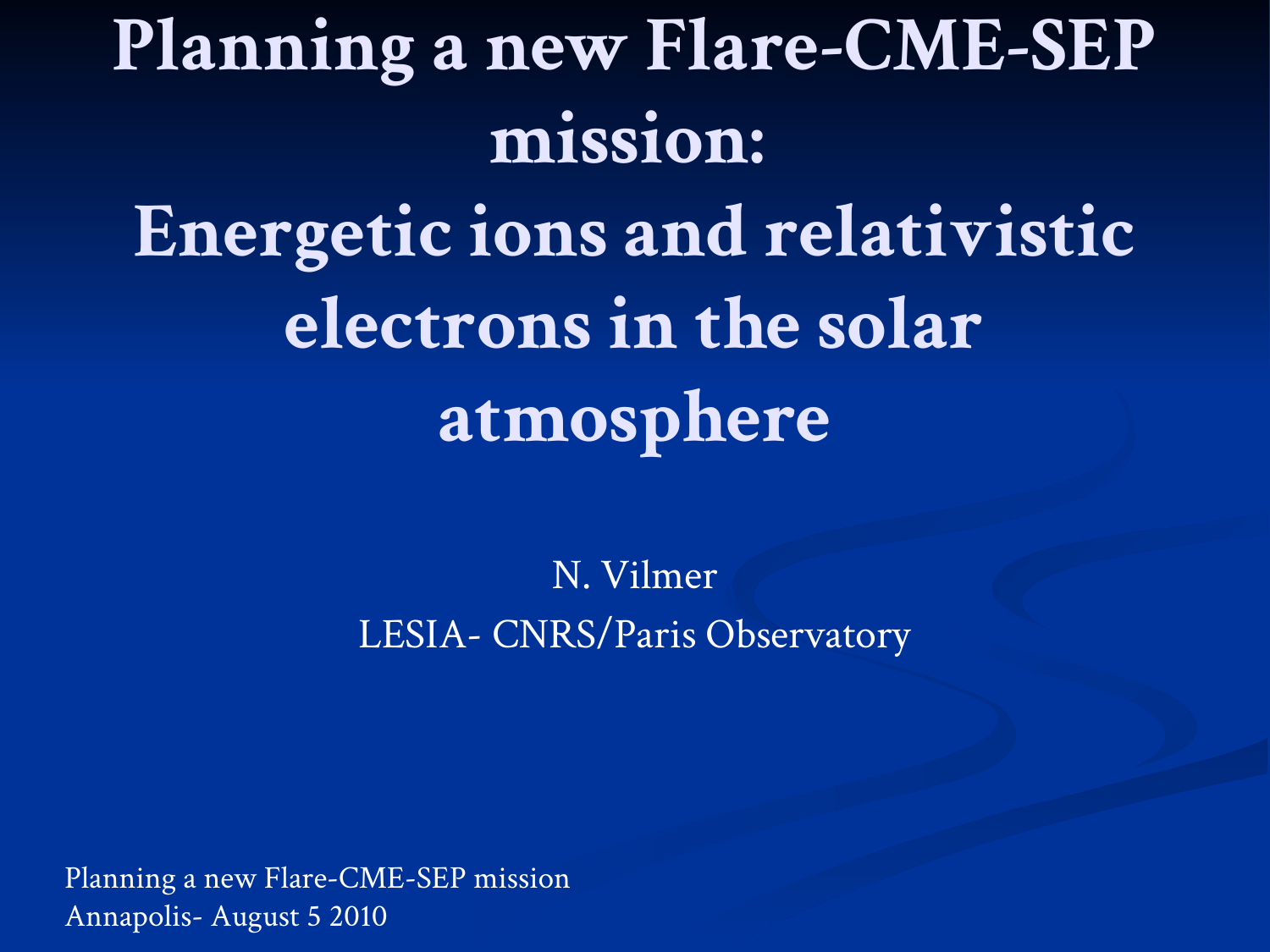

# Planning a new Flare-CME-SEP mission: Energetic ions and relativistic electrons in the solar atmosphere
N. Vilmer
LESIA- CNRS/Paris Observatory

Planning a new Flare-CME-SEP mission
Annapolis- August 5 2010